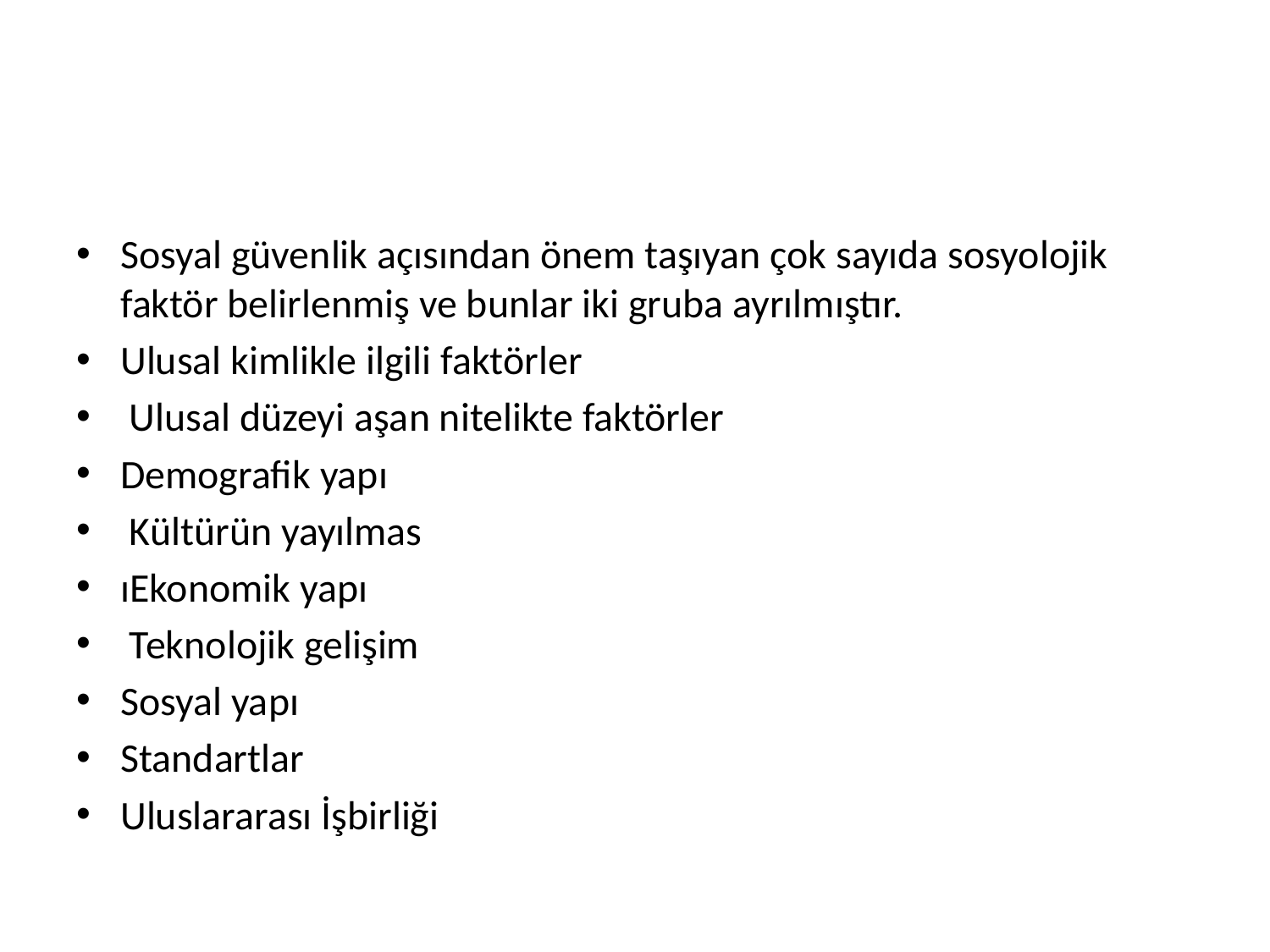

#
Sosyal güvenlik açısından önem taşıyan çok sayıda sosyolojik faktör belirlenmiş ve bunlar iki gruba ayrılmıştır.
Ulusal kimlikle ilgili faktörler
 Ulusal düzeyi aşan nitelikte faktörler
Demografik yapı
 Kültürün yayılmas
ıEkonomik yapı
 Teknolojik gelişim
Sosyal yapı
Standartlar
Uluslararası İşbirliği